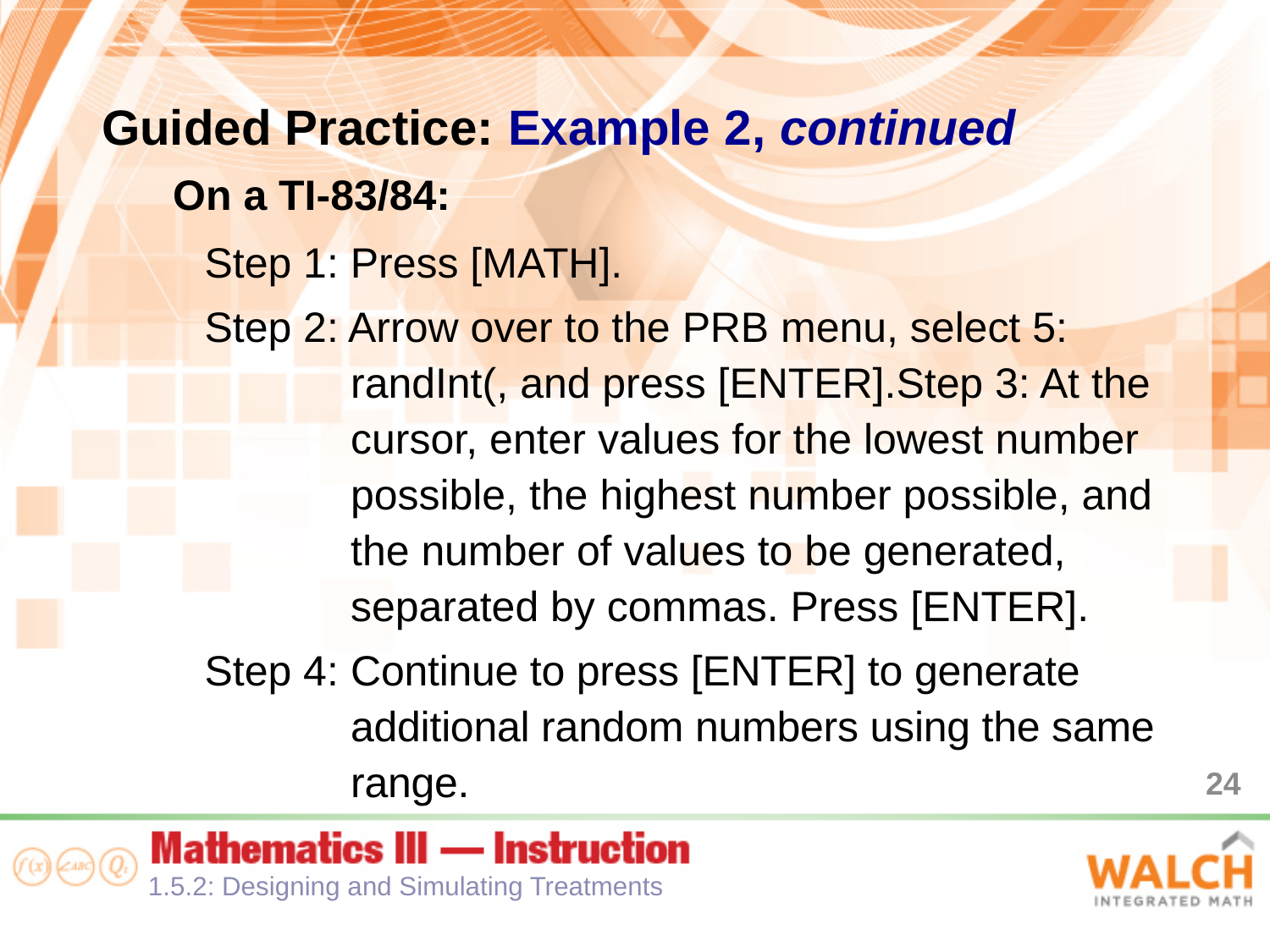

Guided Practice: Example 2, continued
On a TI-83/84:
Step 1: Press [MATH].
Step 2: Arrow over to the PRB menu, select 5: randInt(, and press [ENTER].Step 3: At the cursor, enter values for the lowest number possible, the highest number possible, and the number of values to be generated, separated by commas. Press [ENTER].
Step 4: Continue to press [ENTER] to generate additional random numbers using the same range.
24
1.5.2: Designing and Simulating Treatments